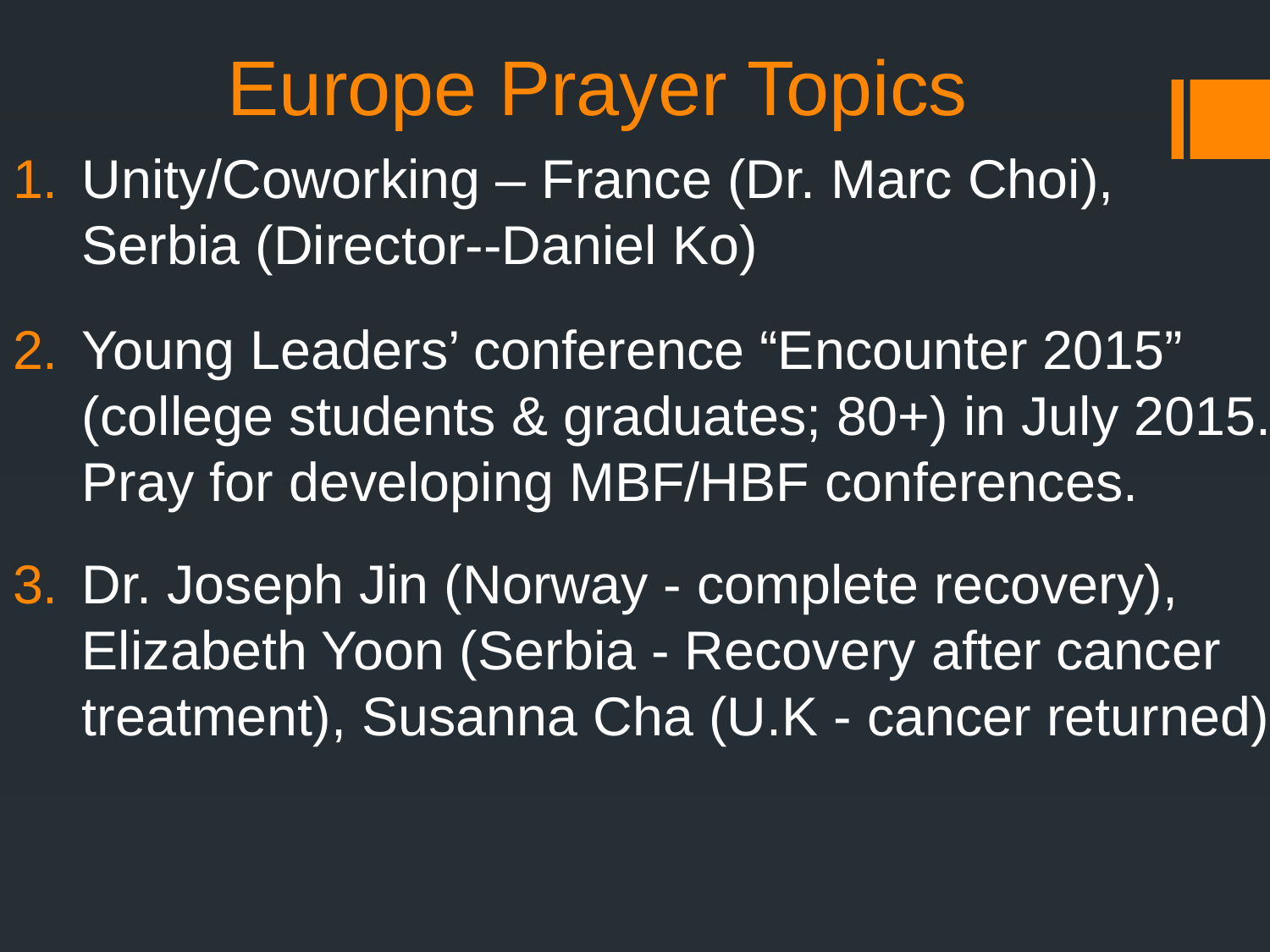

# Europe Prayer Topics
Unity/Coworking – France (Dr. Marc Choi), Serbia (Director--Daniel Ko)

Young Leaders’ conference “Encounter 2015” (college students & graduates; 80+) in July 2015. Pray for developing MBF/HBF conferences.

Dr. Joseph Jin (Norway - complete recovery), Elizabeth Yoon (Serbia - Recovery after cancer treatment), Susanna Cha (U.K - cancer returned)